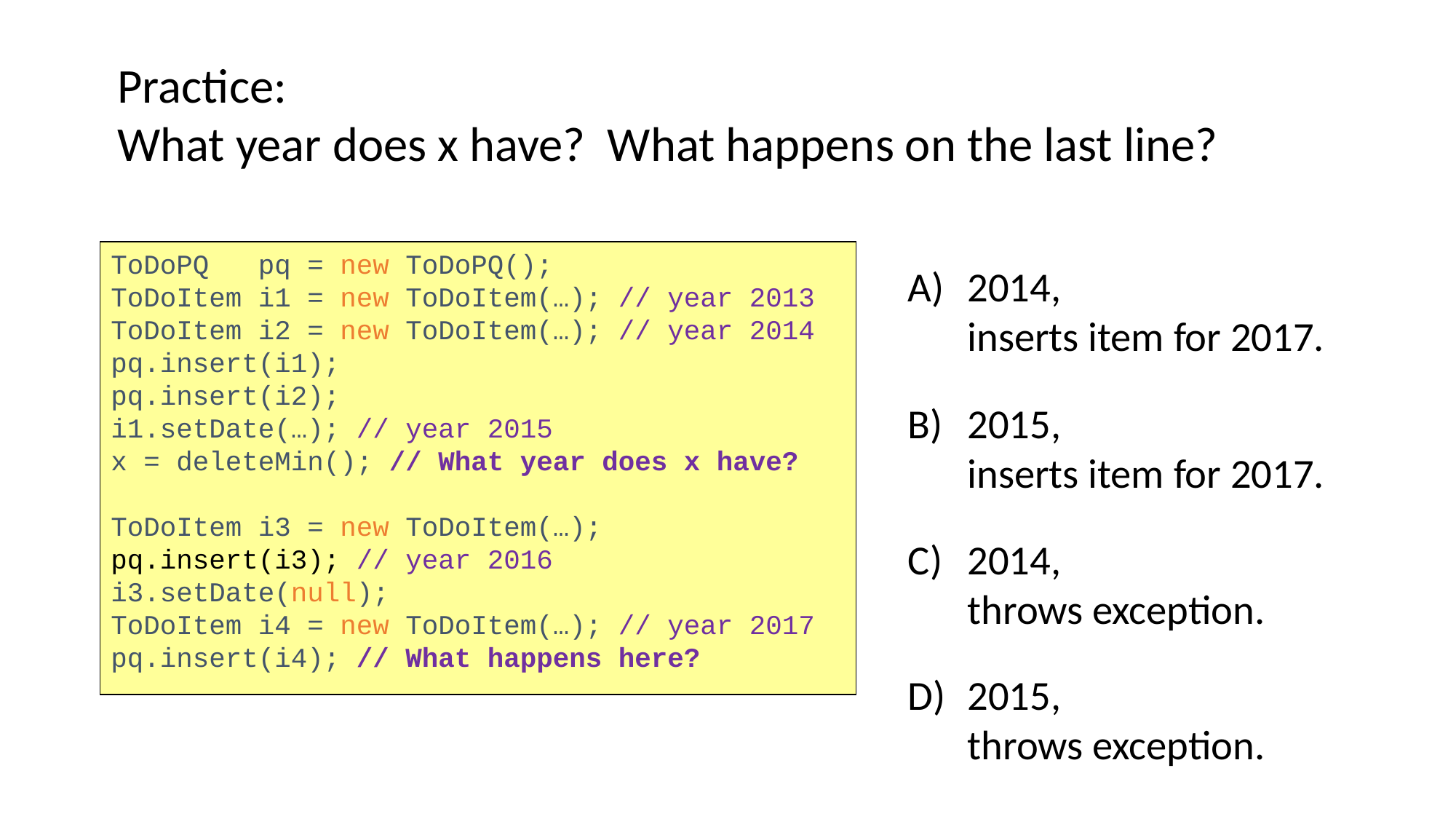

Practice:
What year does x have?  What happens on the last line?

2014,
inserts item for 2017.
2015,
inserts item for 2017.
2014,
throws exception.
2015,
throws exception.
ToDoPQ   pq = new ToDoPQ();
ToDoItem i1 = new ToDoItem(…); // year 2013
ToDoItem i2 = new ToDoItem(…); // year 2014
pq.insert(i1);
pq.insert(i2);
i1.setDate(…); // year 2015
x = deleteMin(); // What year does x have?
ToDoItem i3 = new ToDoItem(…);
pq.insert(i3); // year 2016
i3.setDate(null);
ToDoItem i4 = new ToDoItem(…); // year 2017
pq.insert(i4); // What happens here?